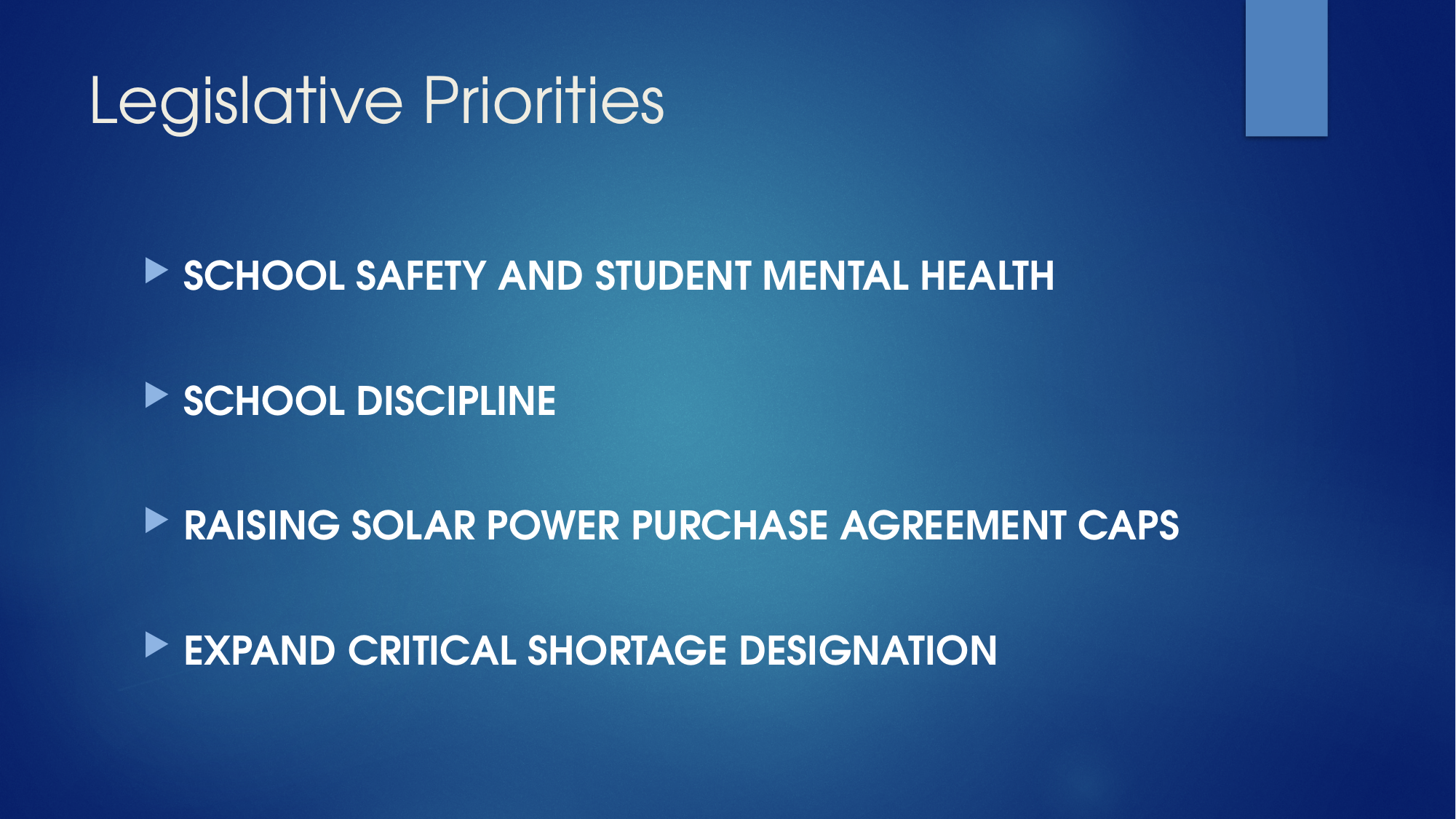

# Legislative Priorities
SCHOOL SAFETY AND STUDENT MENTAL HEALTH

SCHOOL DISCIPLINE

RAISING SOLAR POWER PURCHASE AGREEMENT CAPS

EXPAND CRITICAL SHORTAGE DESIGNATION